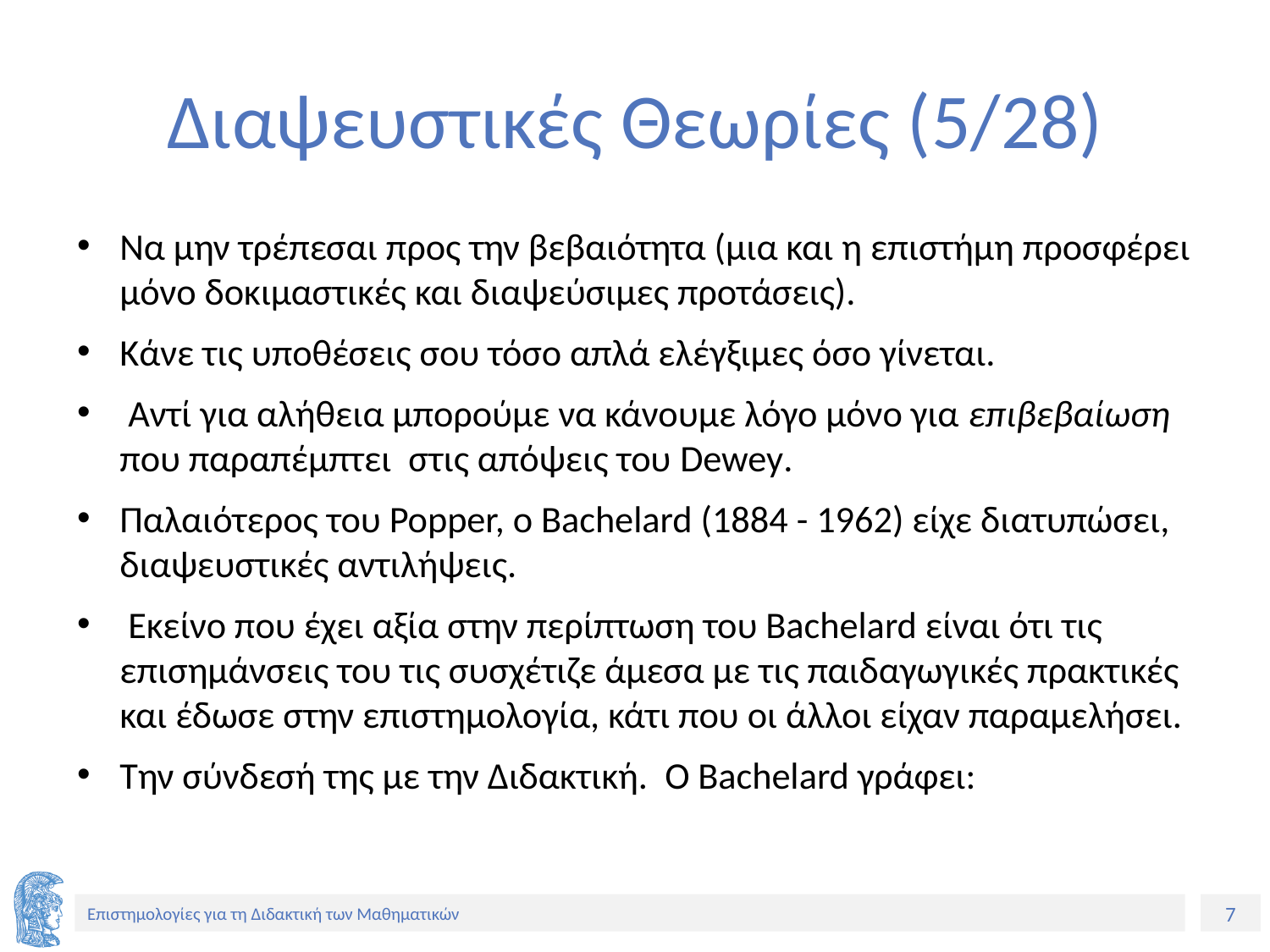

# Διαψευστικές Θεωρίες (5/28)
Να μην τρέπεσαι προς την βεβαιότητα (μια και η επιστήμη προσφέρει μόνο δοκιμαστικές και διαψεύσιμες προτάσεις).
Κάνε τις υποθέσεις σου τόσο απλά ελέγξιμες όσο γίνεται.
 Αντί για αλήθεια μπορούμε να κάνουμε λόγο μόνο για επιβεβαίωση που παραπέμπτει  στις απόψεις του Dewey.
Παλαιότερος του Popper, ο Bachelard (1884 - 1962) είχε διατυπώσει, διαψευστικές αντιλήψεις.
 Εκείνο που έχει αξία στην περίπτωση του Bachelard είναι ότι τις επισημάνσεις του τις συσχέτιζε άμεσα με τις παιδαγωγικές πρακτικές και έδωσε στην επιστημολογία, κάτι που οι άλλοι είχαν παραμελήσει.
Την σύνδεσή της με την Διδακτική.  Ο Bachelard γράφει: